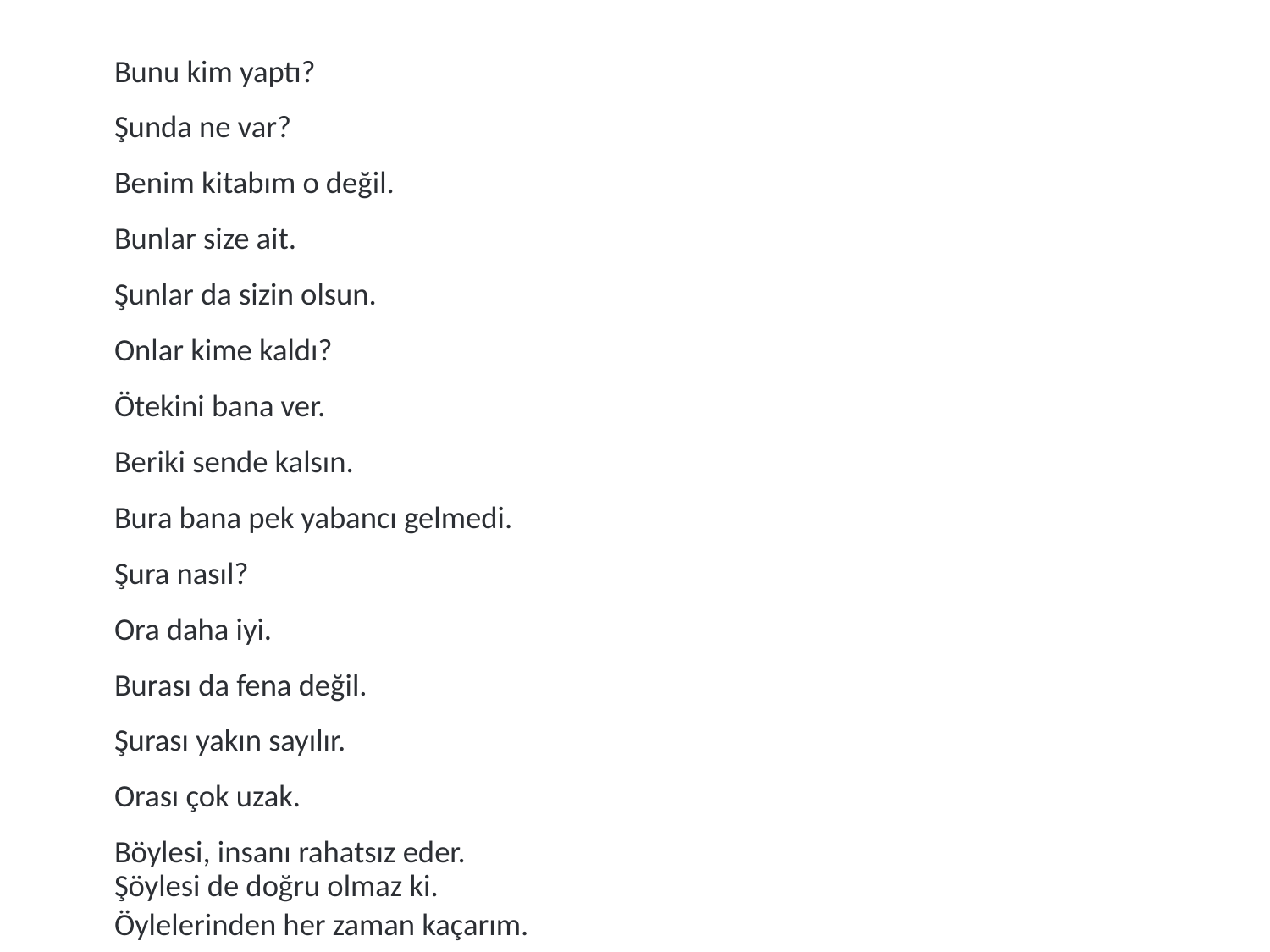

Bunu kim yaptı?
	Şunda ne var?
	Benim kitabım o değil.
	Bunlar size ait.
	Şunlar da sizin olsun.
	Onlar kime kaldı?
	Ötekini bana ver.
	Beriki sende kalsın.
	Bura bana pek yabancı gelmedi.
	Şura nasıl?
	Ora daha iyi.
	Burası da fena değil.
	Şurası yakın sayılır.
	Orası çok uzak.
	Böylesi, insanı rahatsız eder.
	Şöylesi de doğru olmaz ki.
	Öylelerinden her zaman kaçarım.